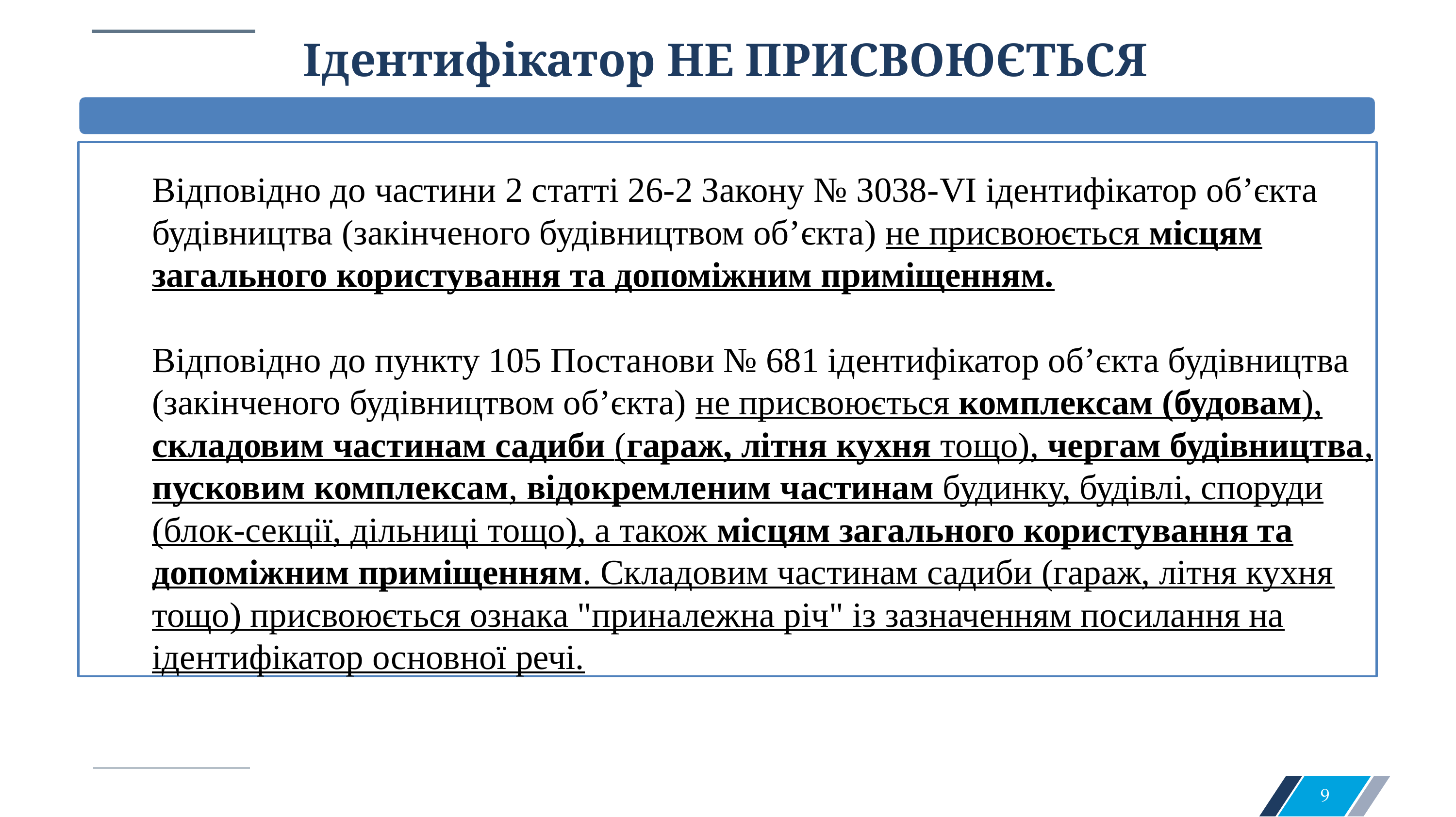

# Ідентифікатор НЕ ПРИСВОЮЄТЬСЯ

Відповідно до частини 2 статті 26-2 Закону № 3038-VІ ідентифікатор об’єкта будівництва (закінченого будівництвом об’єкта) не присвоюється місцям загального користування та допоміжним приміщенням.

Відповідно до пункту 105 Постанови № 681 ідентифікатор об’єкта будівництва (закінченого будівництвом об’єкта) не присвоюється комплексам (будовам), складовим частинам садиби (гараж, літня кухня тощо), чергам будівництва, пусковим комплексам, відокремленим частинам будинку, будівлі, споруди (блок-секції, дільниці тощо), а також місцям загального користування та допоміжним приміщенням. Складовим частинам садиби (гараж, літня кухня тощо) присвоюється ознака "приналежна річ" із зазначенням посилання на ідентифікатор основної речі.
9